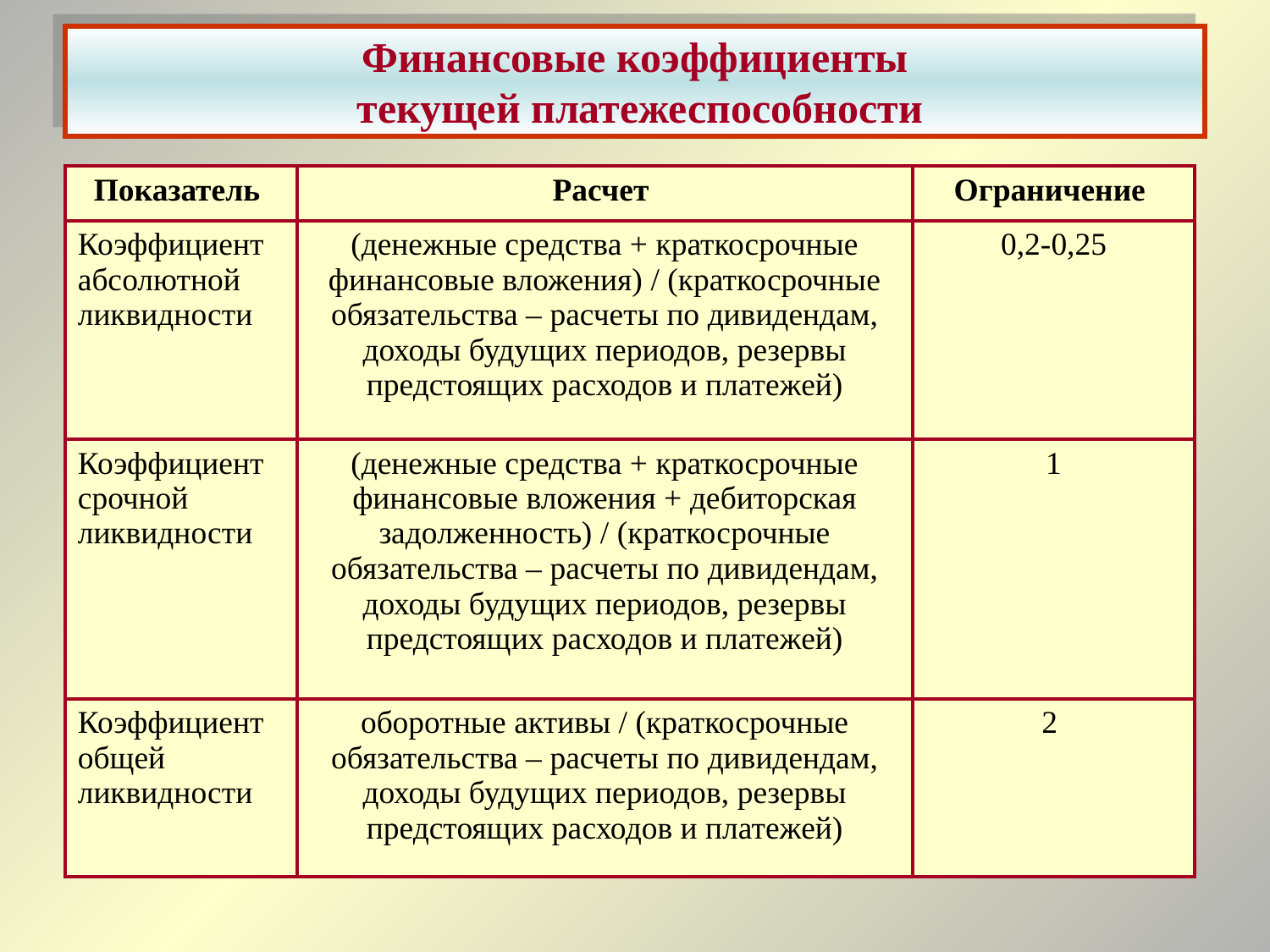

Финансовые коэффициенты
 текущей платежеспособности
| Показатель | Расчет | Ограничение |
| --- | --- | --- |
| Коэффициент абсолютной ликвидности | (денежные средства + краткосрочные финансовые вложения) / (краткосрочные обязательства – расчеты по дивидендам, доходы будущих периодов, резервы предстоящих расходов и платежей) | 0,2-0,25 |
| Коэффициент срочной ликвидности | (денежные средства + краткосрочные финансовые вложения + дебиторская задолженность) / (краткосрочные обязательства – расчеты по дивидендам, доходы будущих периодов, резервы предстоящих расходов и платежей) | 1 |
| Коэффициент общей ликвидности | оборотные активы / (краткосрочные обязательства – расчеты по дивидендам, доходы будущих периодов, резервы предстоящих расходов и платежей) | 2 |